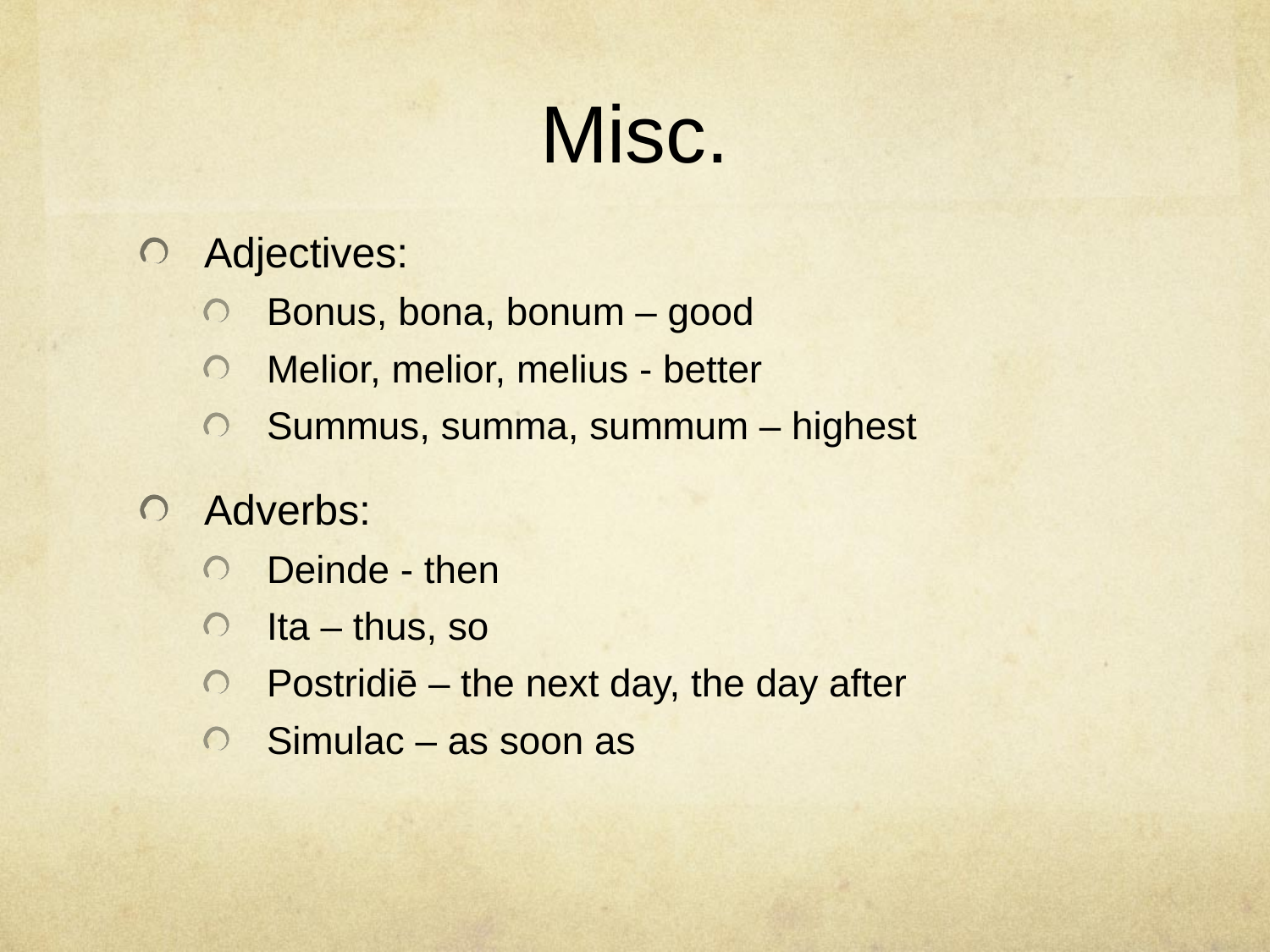

# Misc.
Adjectives:
Bonus, bona, bonum – good
Melior, melior, melius - better
Summus, summa, summum – highest
Adverbs:
Deinde - then
Ita – thus, so
Postridiē – the next day, the day after
Simulac – as soon as